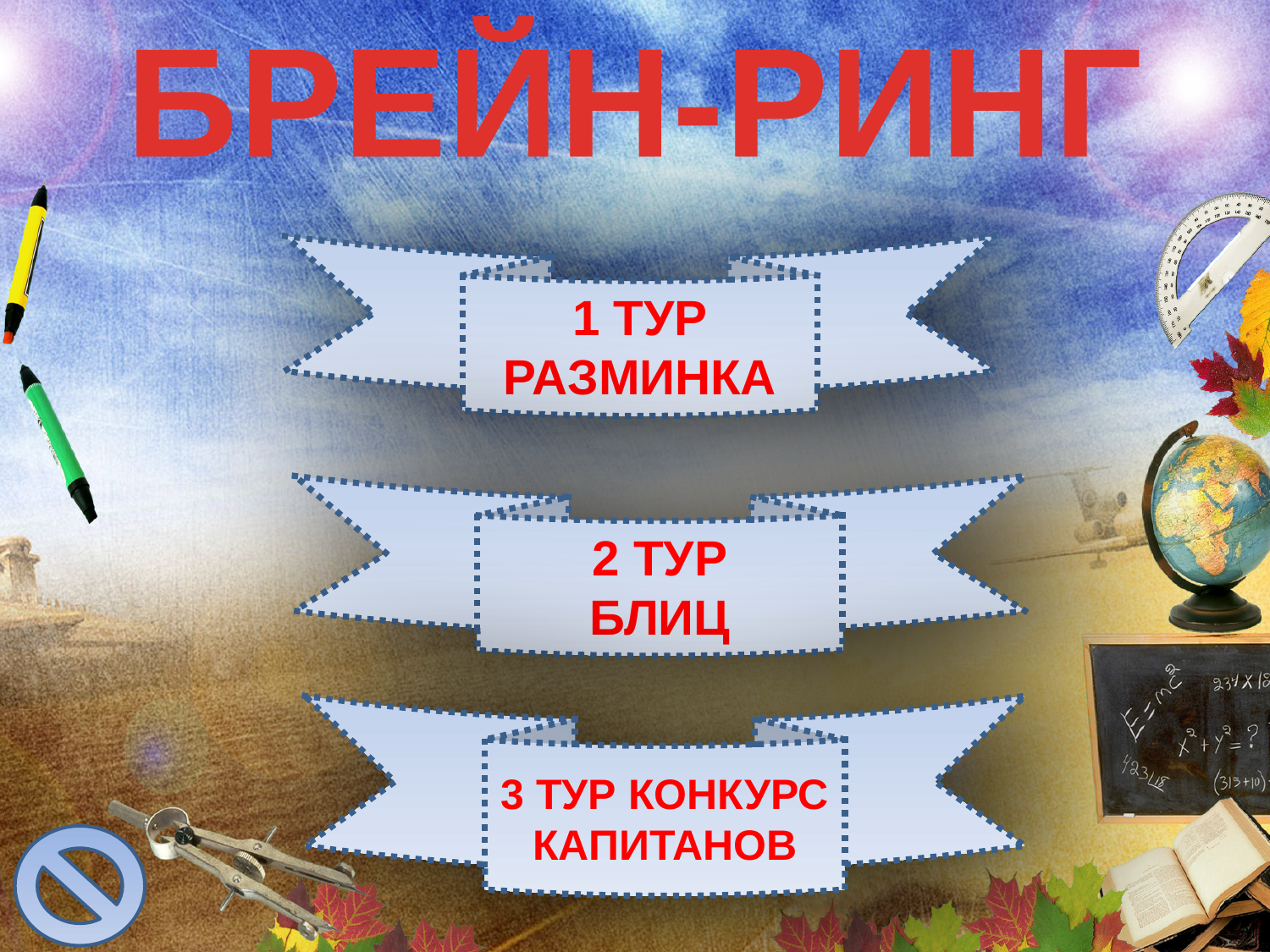

БРЕЙН-РИНГ
1 ТУР
РАЗМИНКА
2 ТУР
БЛИЦ
3 ТУР КОНКУРС КАПИТАНОВ